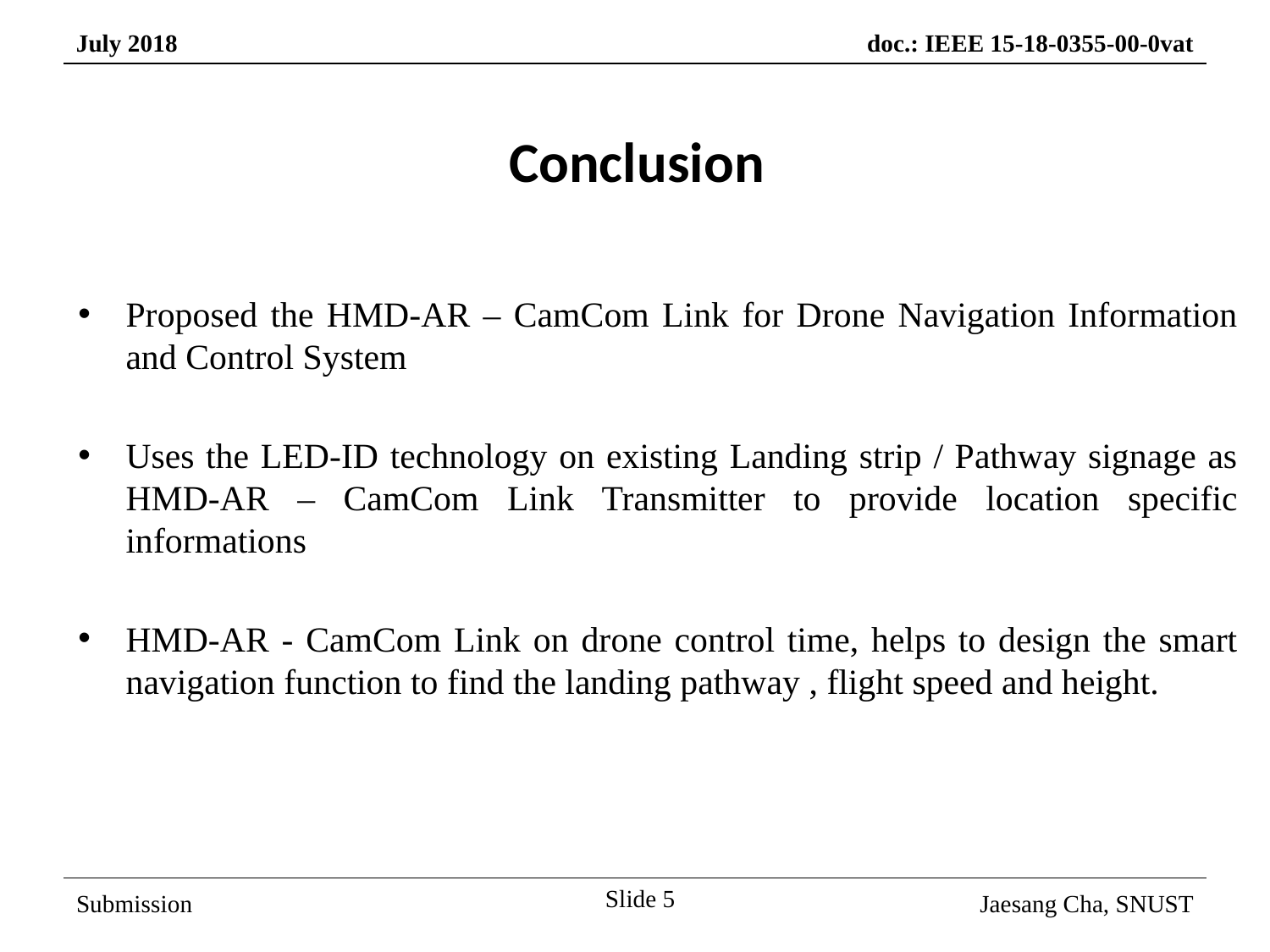

Conclusion
Proposed the HMD-AR – CamCom Link for Drone Navigation Information and Control System

Uses the LED-ID technology on existing Landing strip / Pathway signage as HMD-AR – CamCom Link Transmitter to provide location specific informations

HMD-AR - CamCom Link on drone control time, helps to design the smart navigation function to find the landing pathway , flight speed and height.
Slide 5